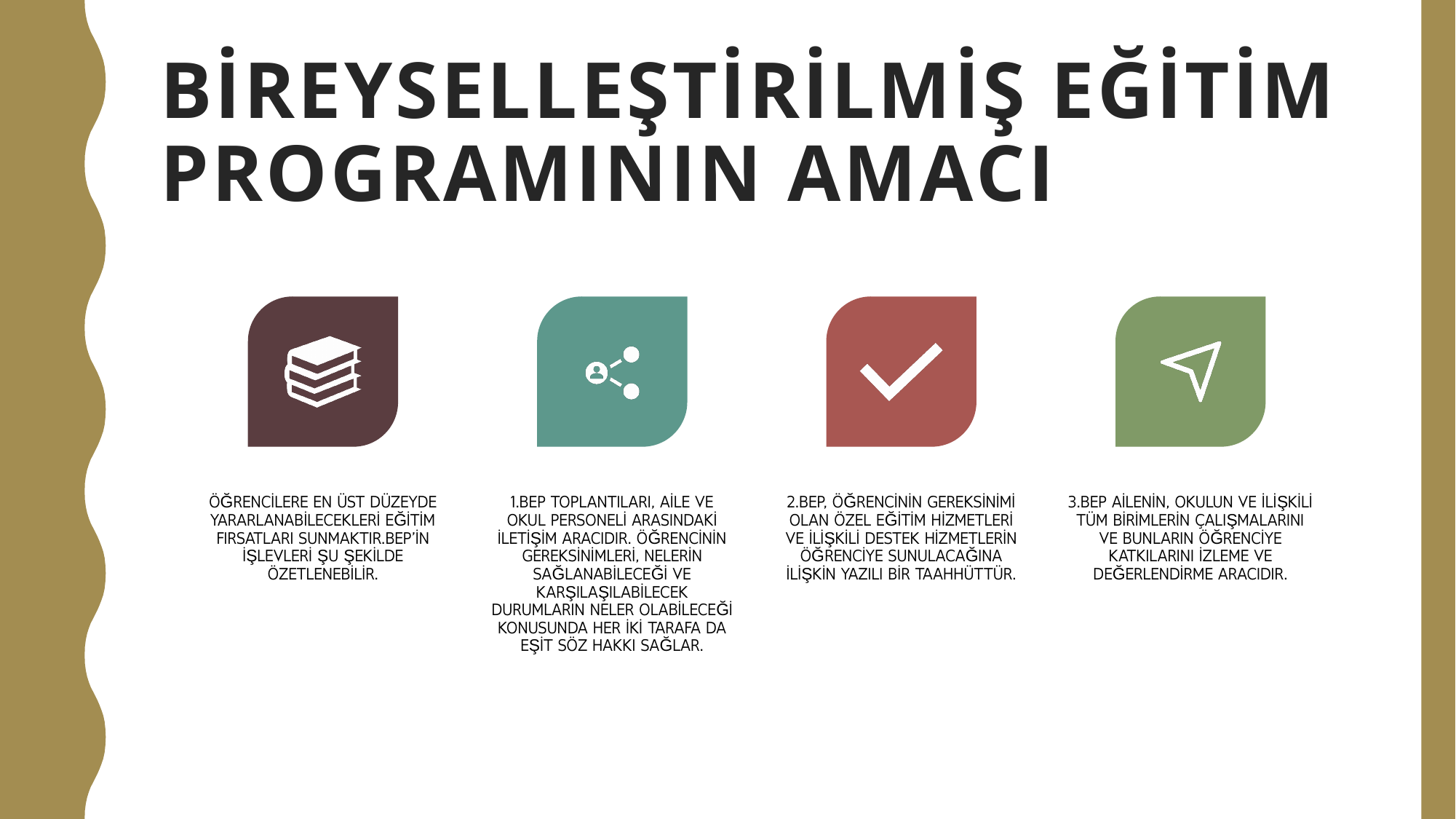

# Bireyselleştirilmiş Eğitim Programının Amacı
Öğrencilere en üst düzeyde yararlanabilecekleri eğitim fırsatları sunmaktır.BEP’in İşlevleri Şu Şekilde Özetlenebilir.
1.BEP toplantıları, aile ve okul personeli arasındaki iletişim aracıdır. Öğrencinin gereksinimleri, nelerin sağlanabileceği ve karşılaşılabilecek durumların neler olabileceği konusunda her iki tarafa da eşit söz hakkı sağlar.
2.BEP, öğrencinin gereksinimi olan özel eğitim hizmetleri ve ilişkili destek hizmetlerin öğrenciye sunulacağına ilişkin yazılı bir taahhüttür.
3.BEP ailenin, okulun ve ilişkili tüm birimlerin çalışmalarını ve bunların öğrenciye katkılarını izleme ve değerlendirme aracıdır.